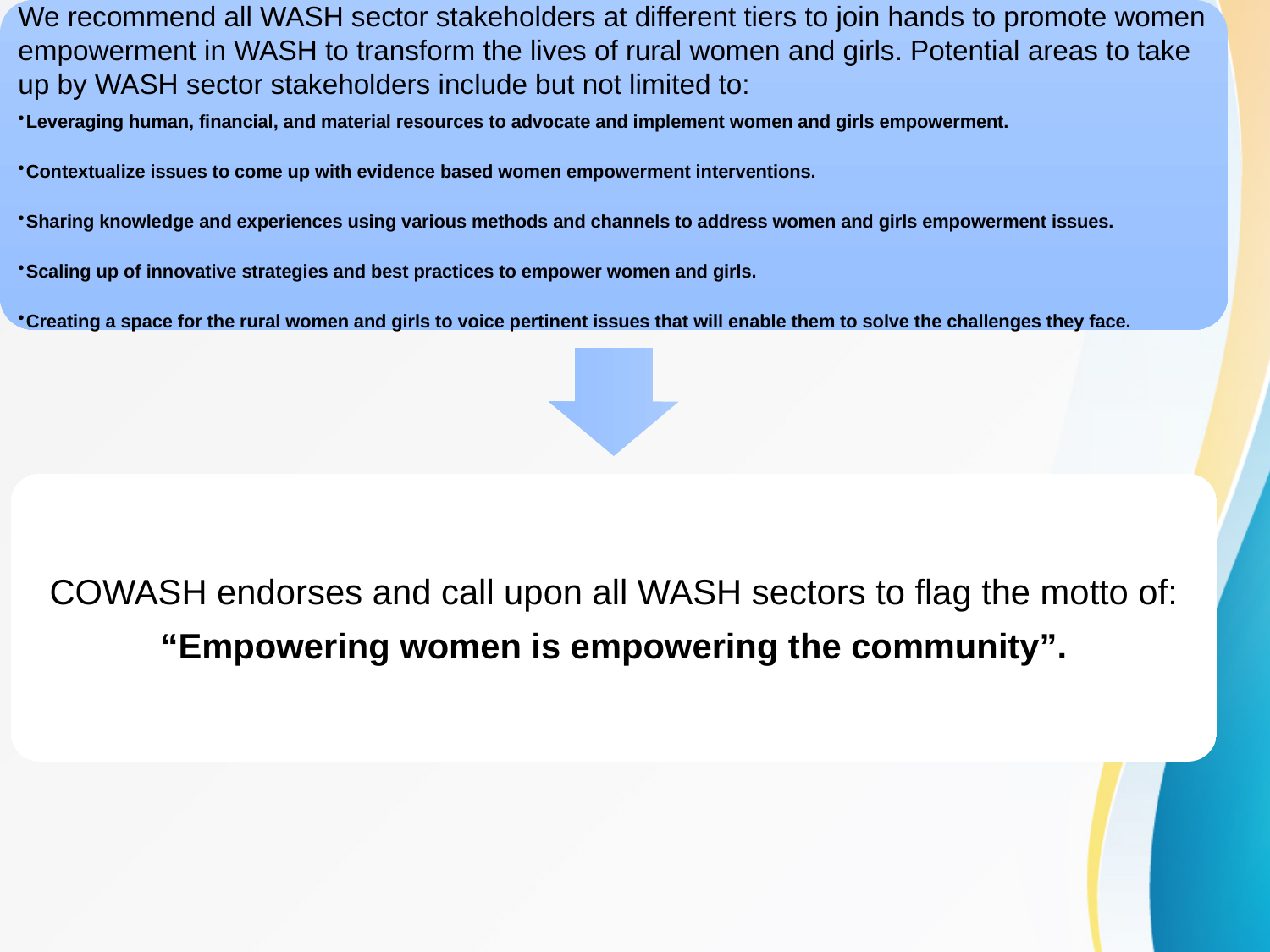

# Call To Action
We recommend all WASH sector stakeholders at different tiers to join hands to promote women empowerment in WASH to transform the lives of rural women and girls. Potential areas to take up by WASH sector stakeholders include but not limited to:
Leveraging human, financial, and material resources to advocate and implement women and girls empowerment.

Contextualize issues to come up with evidence based women empowerment interventions.

Sharing knowledge and experiences using various methods and channels to address women and girls empowerment issues.

Scaling up of innovative strategies and best practices to empower women and girls.

Creating a space for the rural women and girls to voice pertinent issues that will enable them to solve the challenges they face.

COWASH endorses and call upon all WASH sectors to flag the motto of:
“Empowering women is empowering the community”.

38